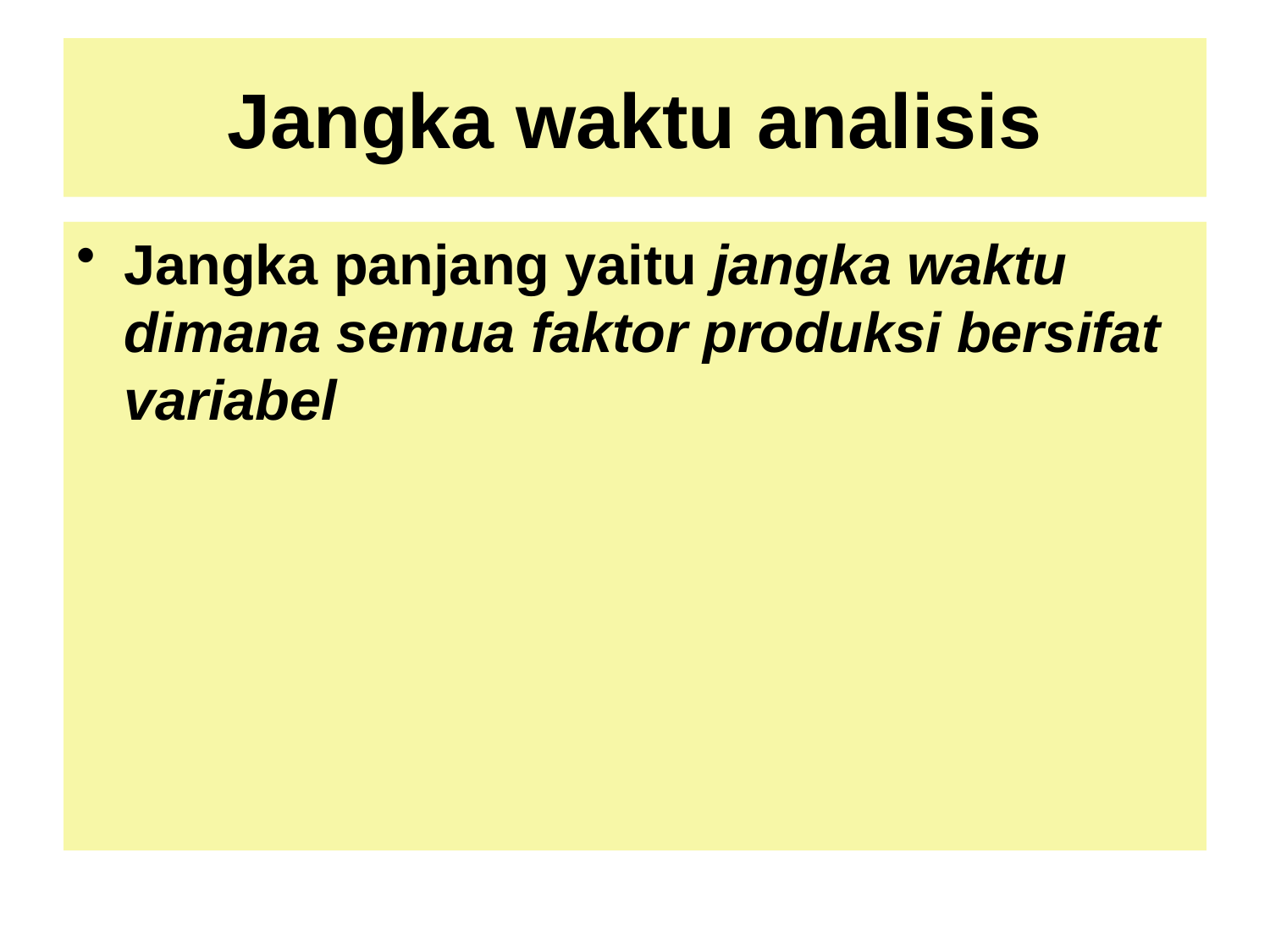

# Jangka waktu analisis
Jangka pendek yaitu jangka waktu dimana terdapat sebagian faktor produksi yang jumlahnya dianggap tetap
Jangka panjang yaitu jangka waktu dimana semua faktor produksi bersifat variabel